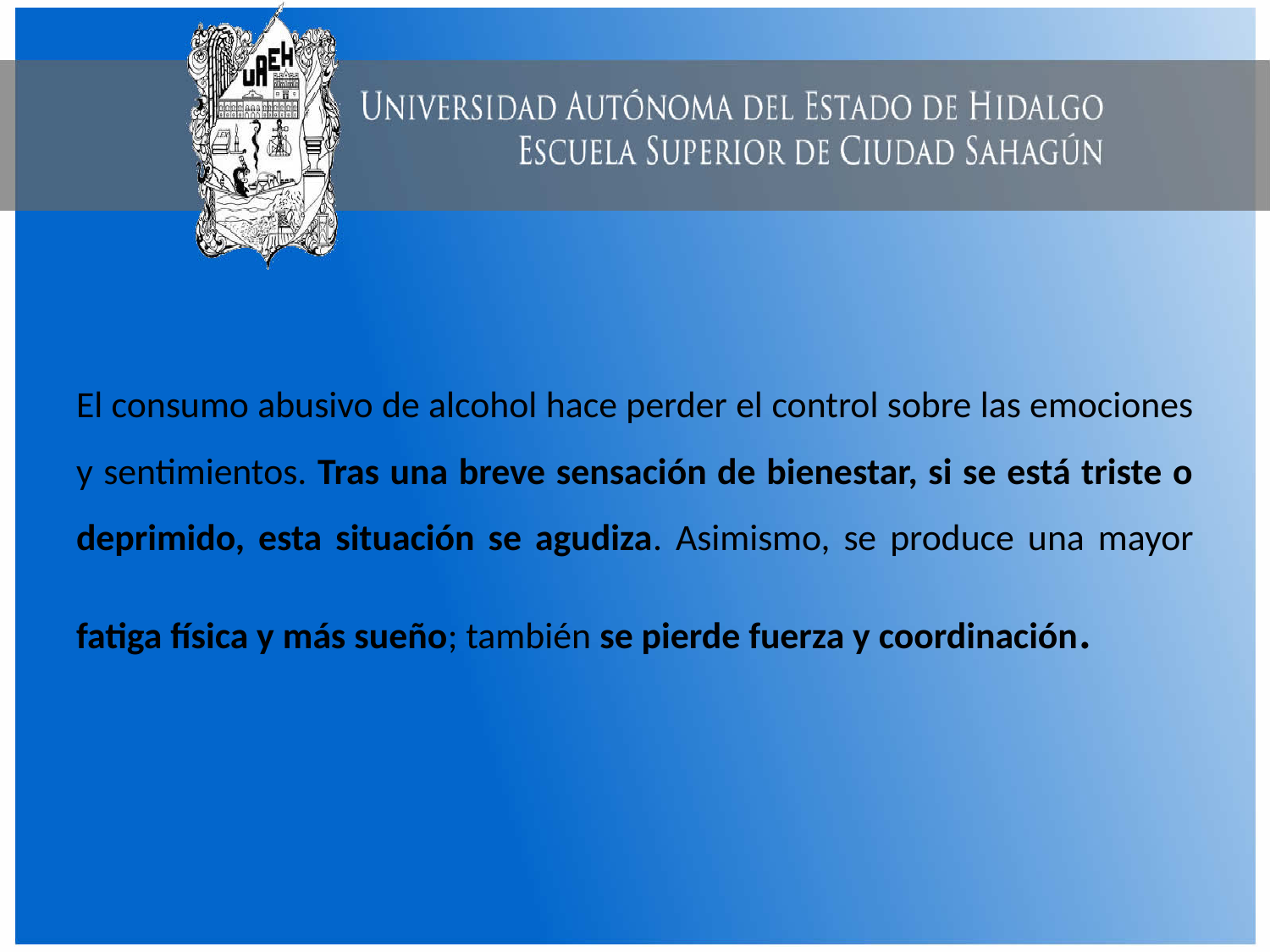

#

El consumo abusivo de alcohol hace perder el control sobre las emociones y sentimientos. Tras una breve sensación de bienestar, si se está triste o deprimido, esta situación se agudiza. Asimismo, se produce una mayor fatiga física y más sueño; también se pierde fuerza y coordinación.